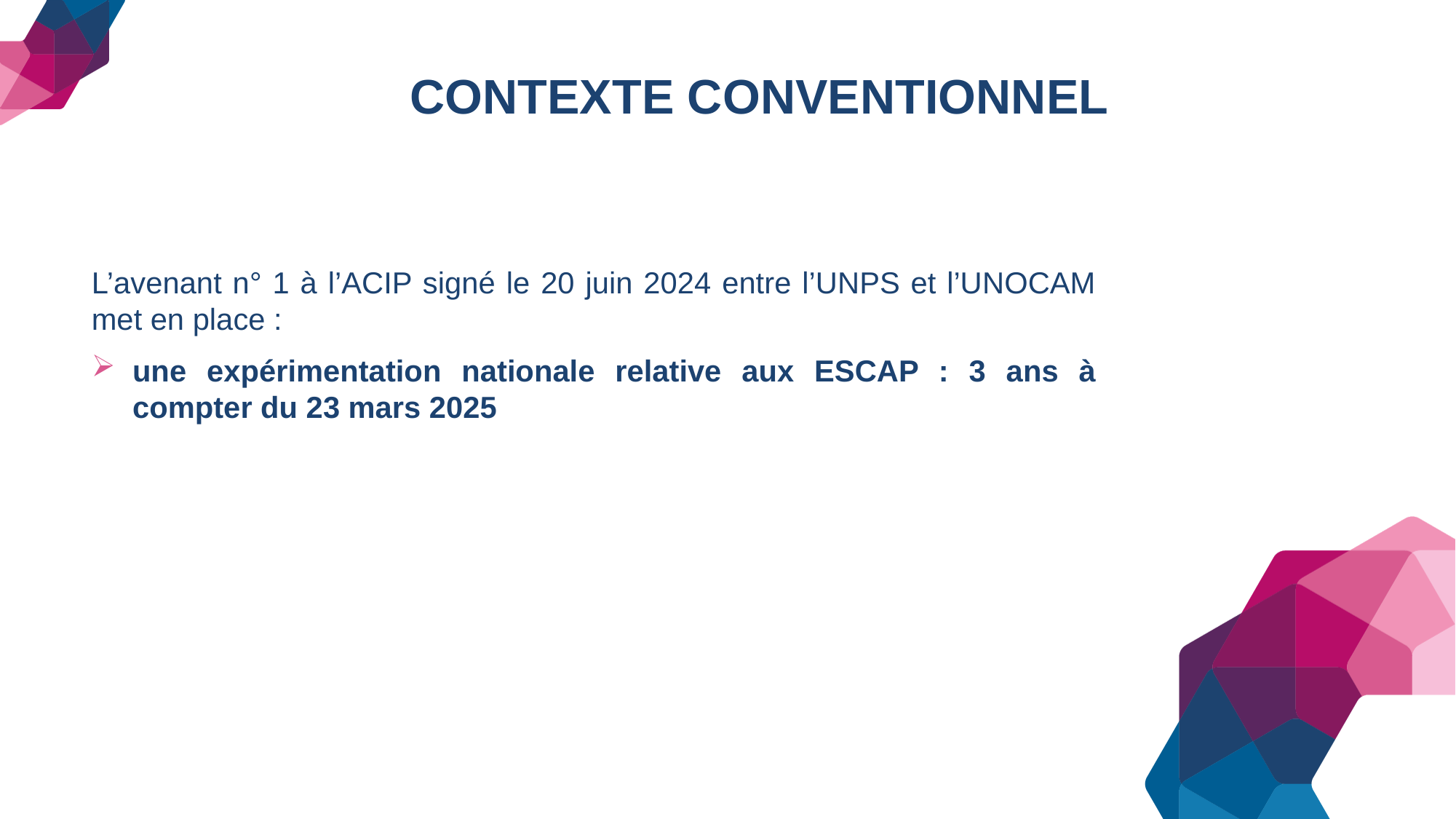

# CONTEXTE CONVENTIONNEL
L’avenant n° 1 à l’ACIP signé le 20 juin 2024 entre l’UNPS et l’UNOCAM met en place :
une expérimentation nationale relative aux ESCAP : 3 ans à compter du 23 mars 2025